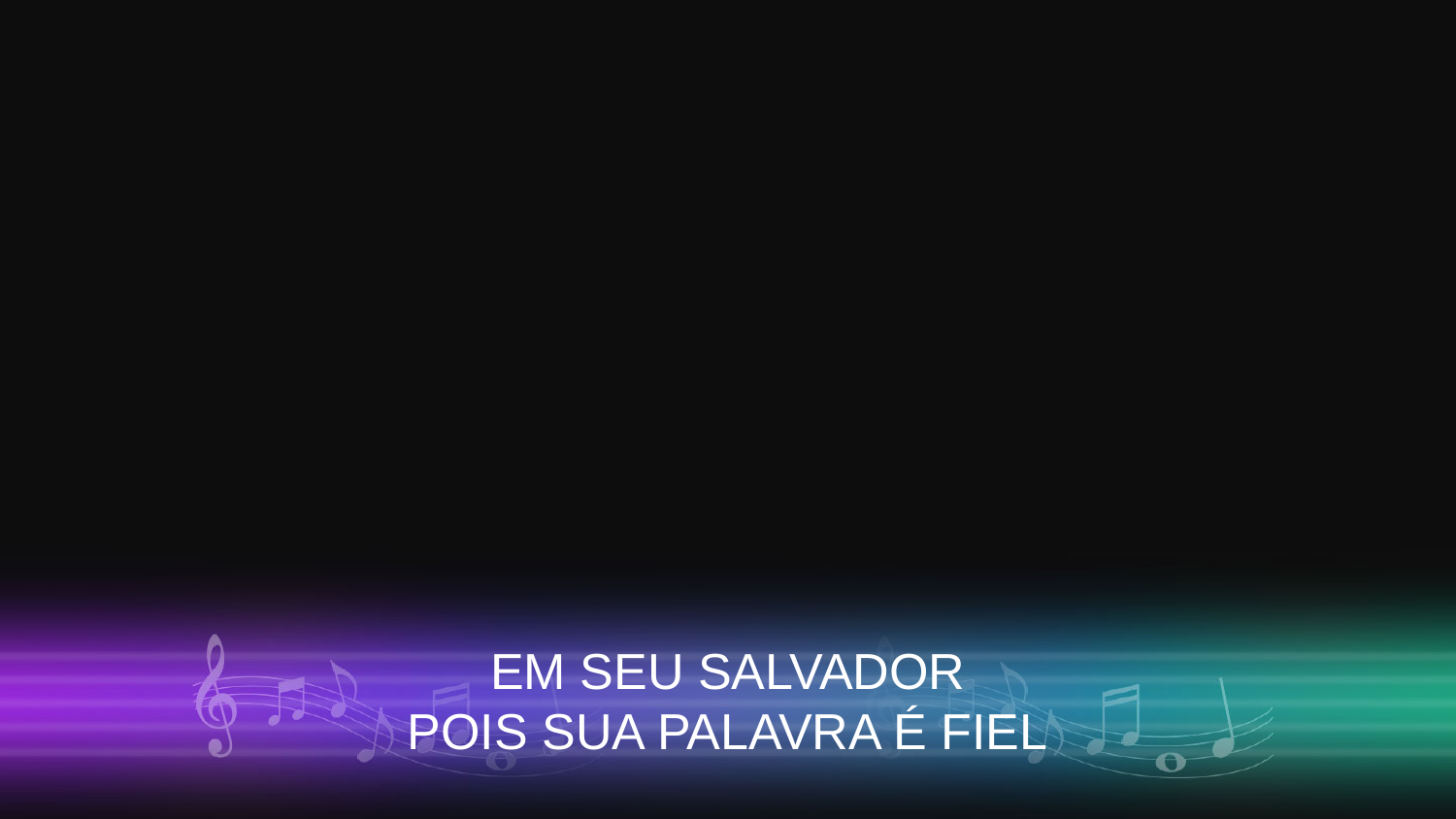

EM SEU SALVADOR
POIS SUA PALAVRA É FIEL